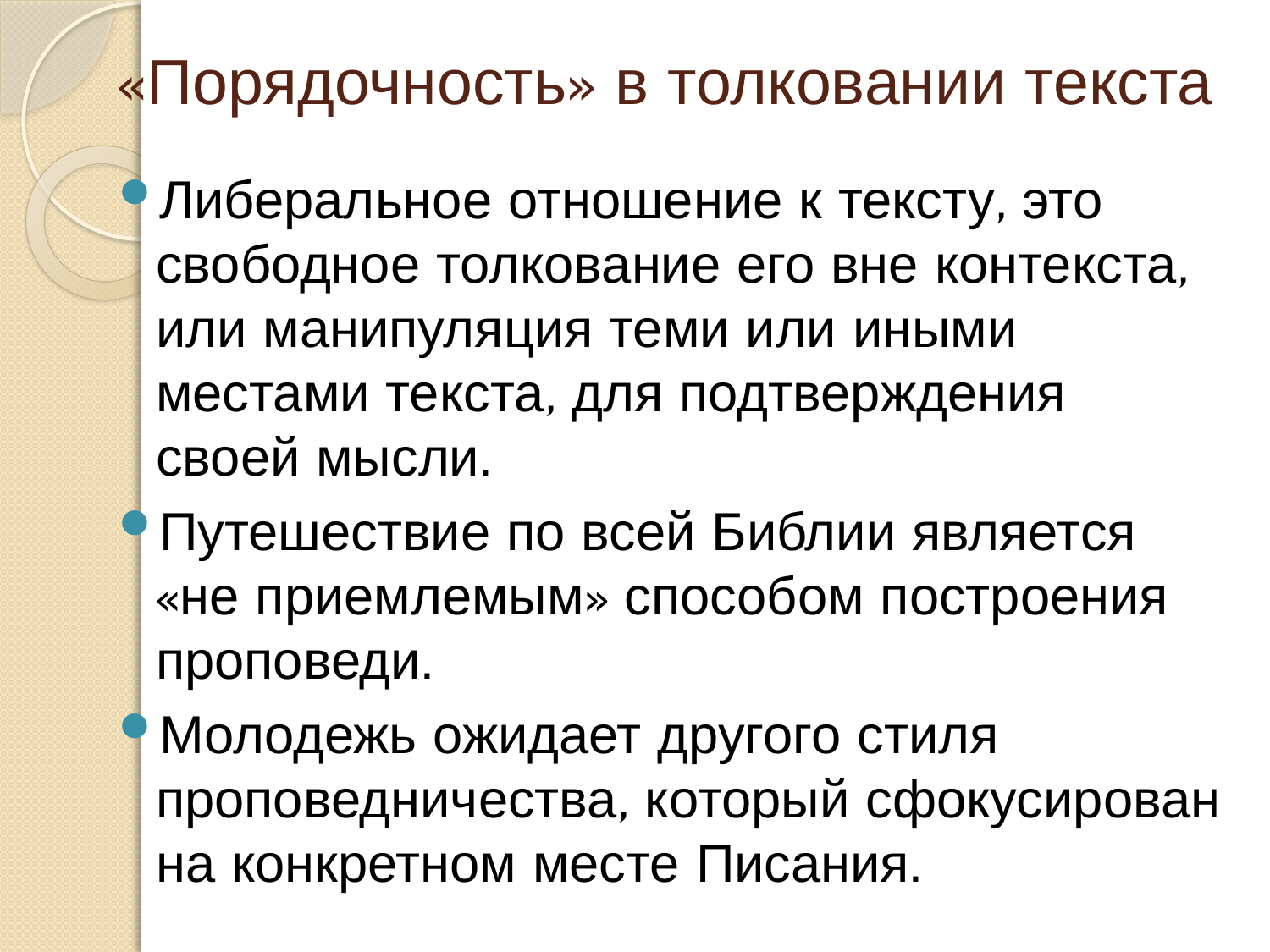

# «Порядочность» в толковании текста
Либеральное отношение к тексту, это свободное толкование его вне контекста, или манипуляция теми или иными местами текста, для подтверждения своей мысли.
Путешествие по всей Библии является «не приемлемым» способом построения проповеди.
Молодежь ожидает другого стиля проповедничества, который сфокусирован на конкретном месте Писания.